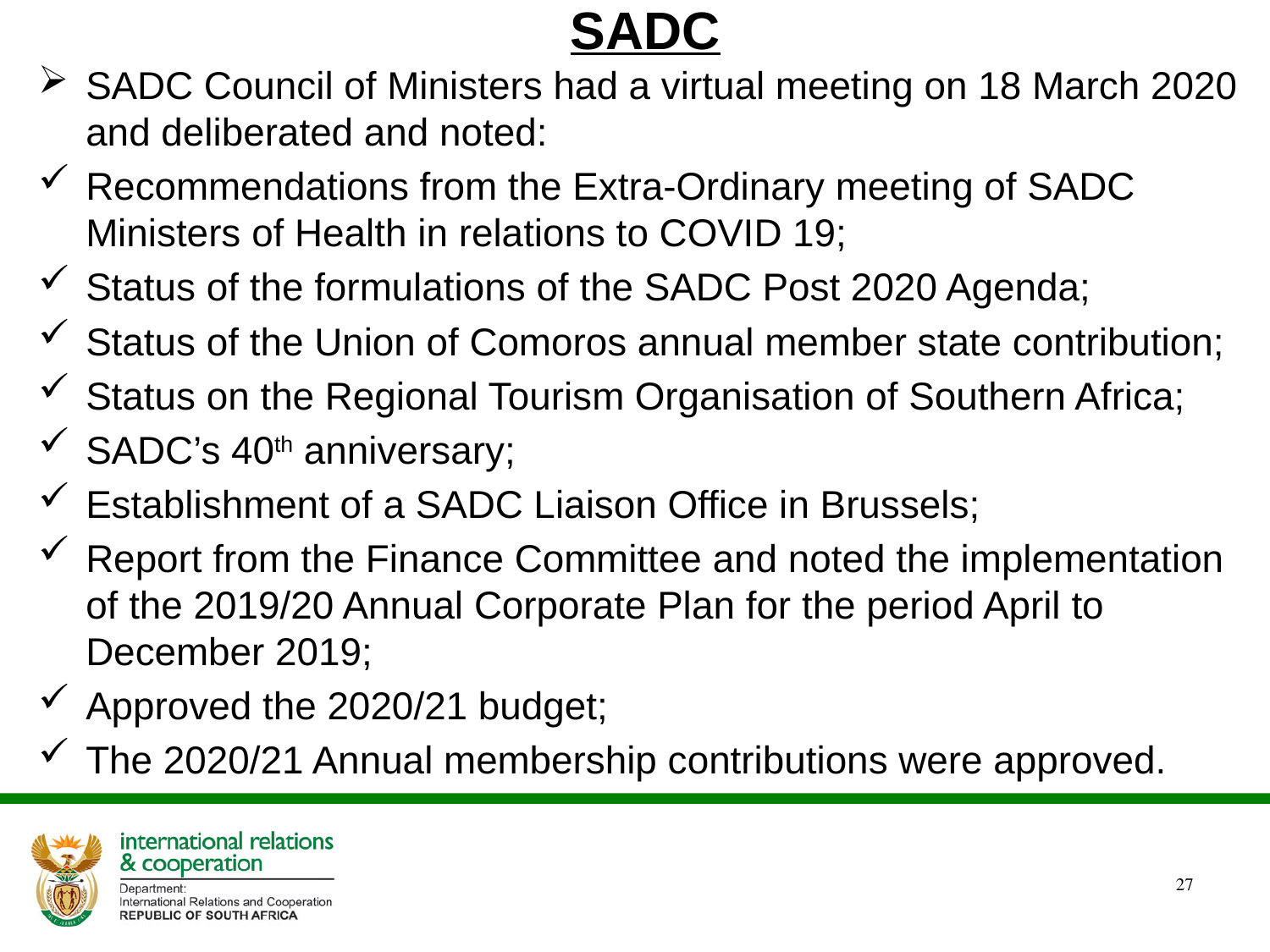

# SADC
SADC Council of Ministers had a virtual meeting on 18 March 2020 and deliberated and noted:
Recommendations from the Extra-Ordinary meeting of SADC Ministers of Health in relations to COVID 19;
Status of the formulations of the SADC Post 2020 Agenda;
Status of the Union of Comoros annual member state contribution;
Status on the Regional Tourism Organisation of Southern Africa;
SADC’s 40th anniversary;
Establishment of a SADC Liaison Office in Brussels;
Report from the Finance Committee and noted the implementation of the 2019/20 Annual Corporate Plan for the period April to December 2019;
Approved the 2020/21 budget;
The 2020/21 Annual membership contributions were approved.
27